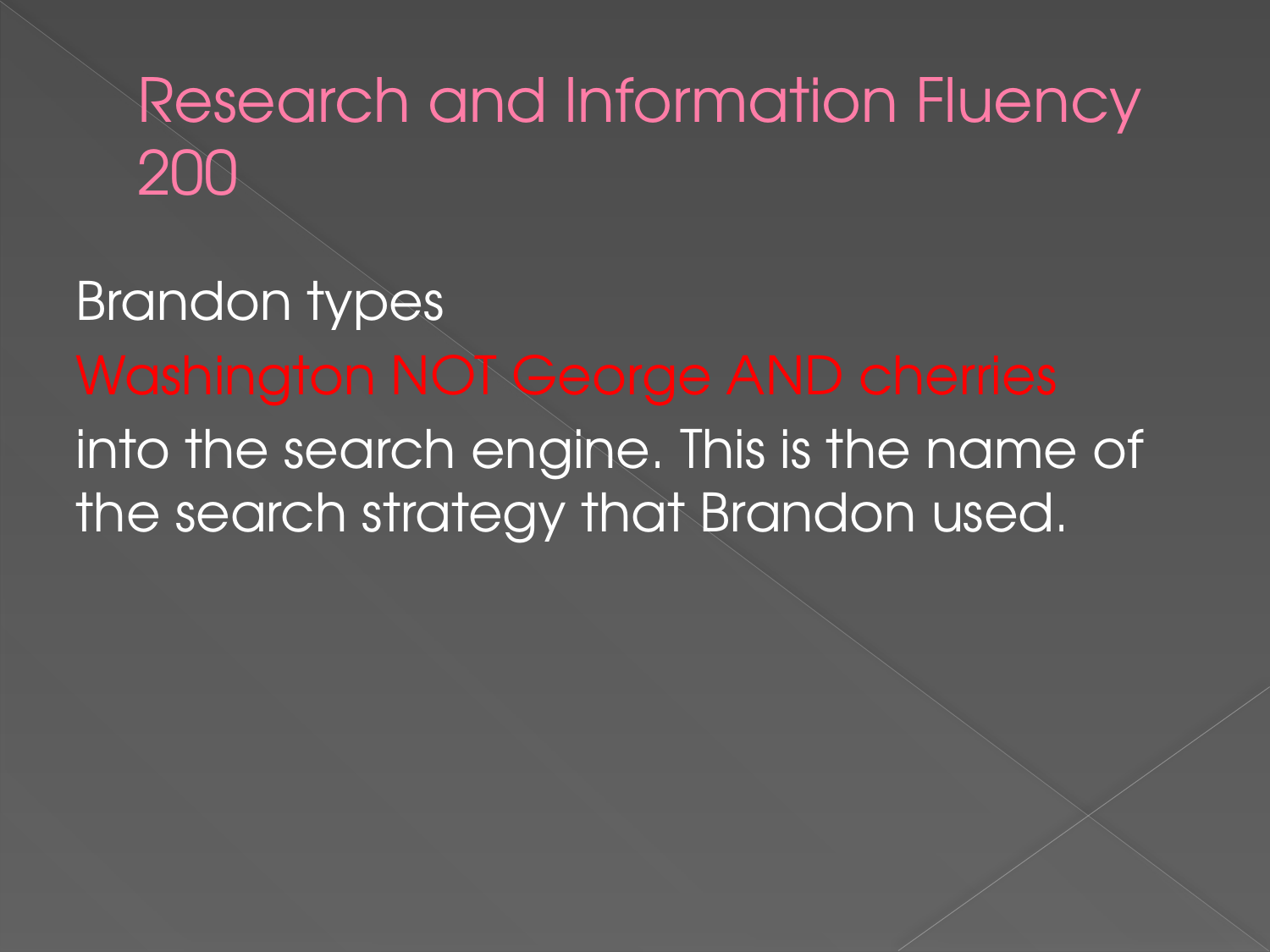

# Research and Information Fluency 200
Brandon types
Washington NOT George AND cherries
into the search engine. This is the name of the search strategy that Brandon used.